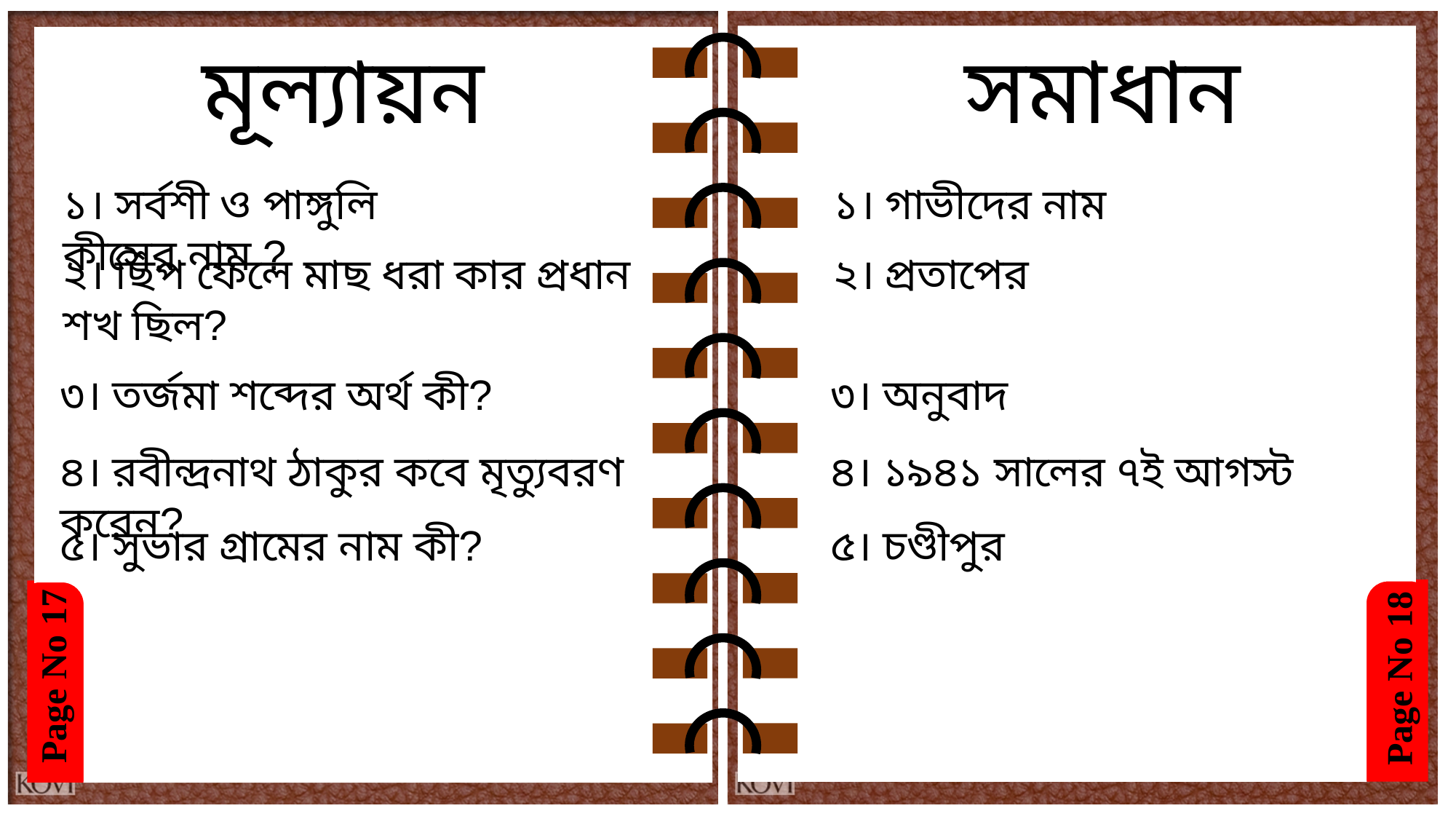

মূল্যায়ন
সমাধান

১। সর্বশী ও পাঙ্গুলি কীসের নাম ?
১। গাভীদের নাম

২। ছিপ ফেলে মাছ ধরা কার প্রধান শখ ছিল?
২। প্রতাপের

৩। তর্জমা শব্দের অর্থ কী?
৩। অনুবাদ

৪। রবীন্দ্রনাথ ঠাকুর কবে মৃত্যুবরণ করেন?
৪। ১৯৪১ সালের ৭ই আগস্ট

৫। সুভার গ্রামের নাম কী?
৫। চণ্ডীপুর

Page No 17
Page No 18